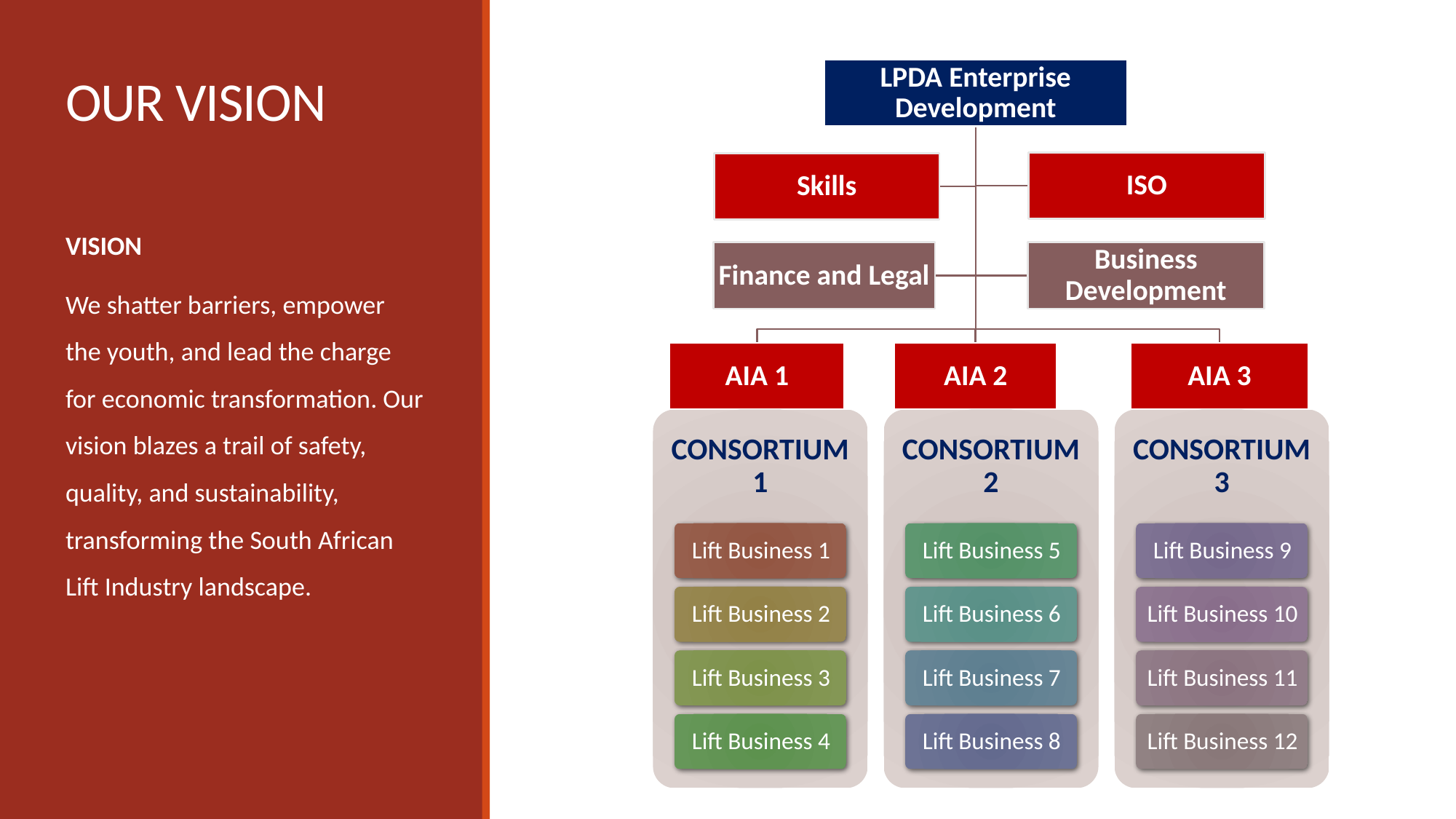

LPDA Enterprise Development
AIA 1
AIA 2
AIA 3
Skills
ISO
Finance and Legal
Business Development
# OUR VISION
VISION
We shatter barriers, empower the youth, and lead the charge for economic transformation. Our vision blazes a trail of safety, quality, and sustainability, transforming the South African Lift Industry landscape.
CONSORTIUM1
Lift Business 1
Lift Business 2
Lift Business 3
Lift Business 4
CONSORTIUM2
Lift Business 5
Lift Business 6
Lift Business 7
Lift Business 8
CONSORTIUM3
Lift Business 9
Lift Business 10
Lift Business 11
Lift Business 12